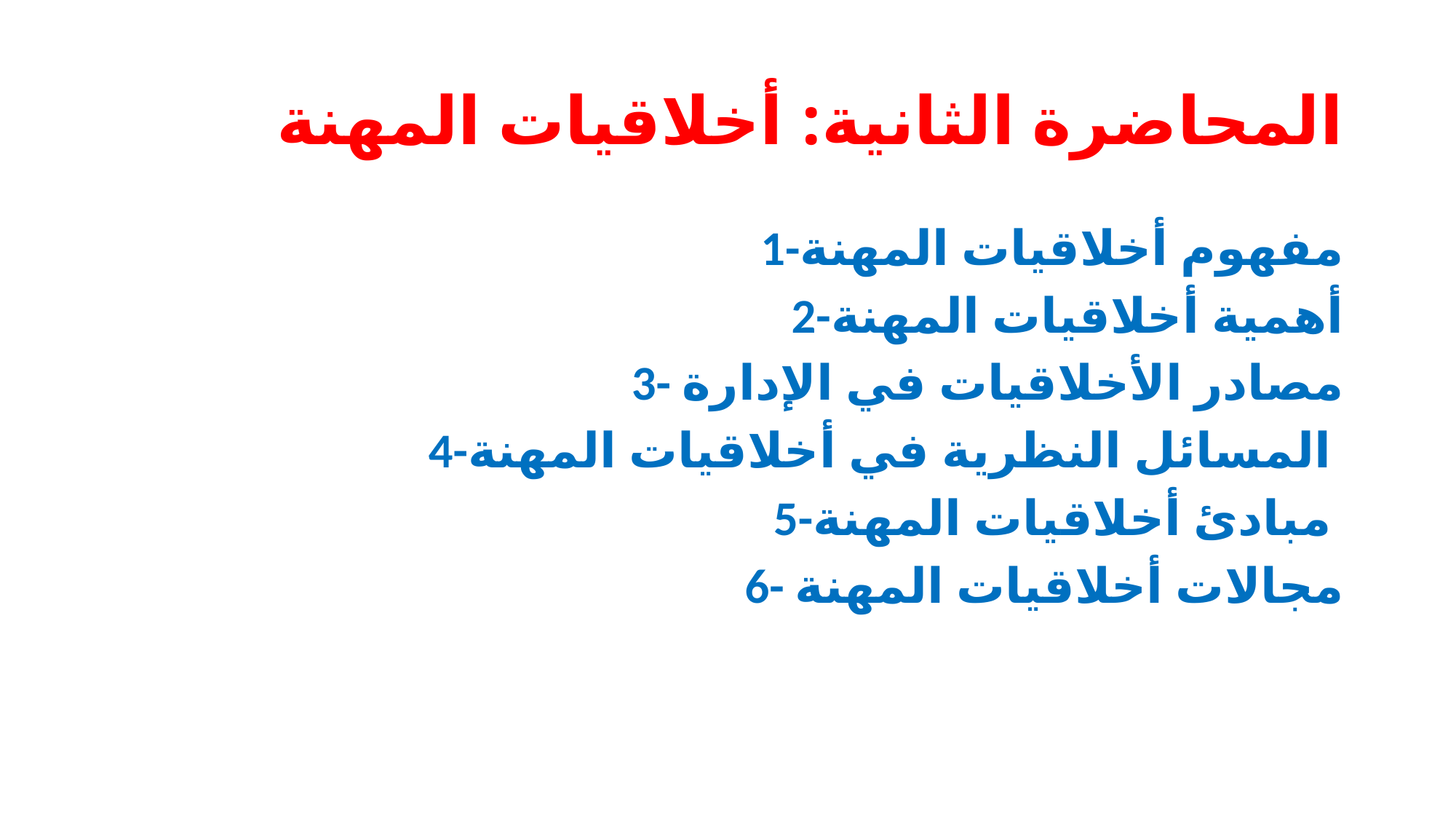

# المحاضرة الثانية: أخلاقيات المهنة
1-مفهوم أخلاقيات المهنة
2-أهمية أخلاقيات المهنة
3- مصادر الأخلاقيات في الإدارة
4-المسائل النظرية في أخلاقيات المهنة
 5-مبادئ أخلاقيات المهنة
6- مجالات أخلاقيات المهنة